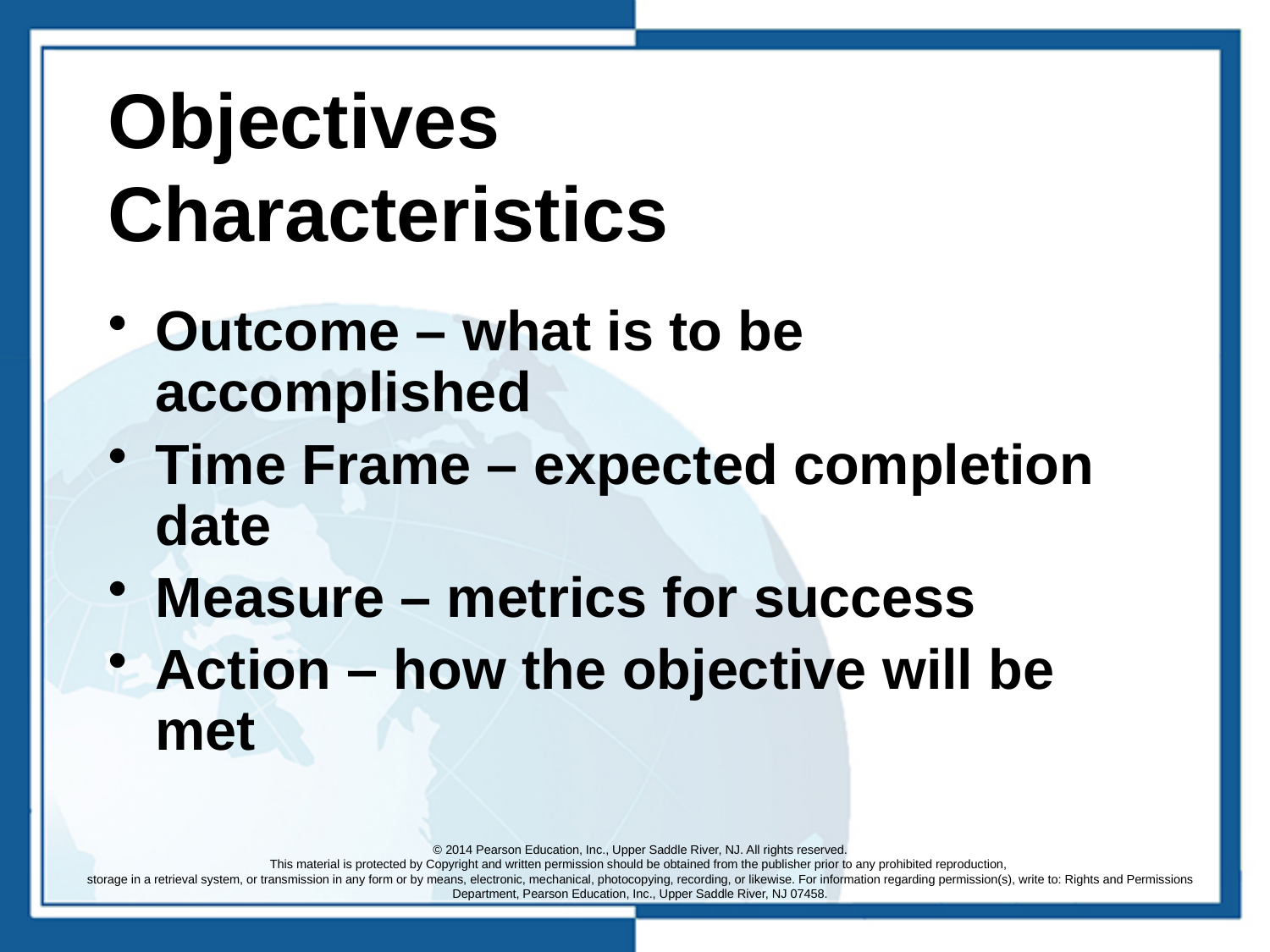

# Objectives Characteristics
Outcome – what is to be accomplished
Time Frame – expected completion date
Measure – metrics for success
Action – how the objective will be met